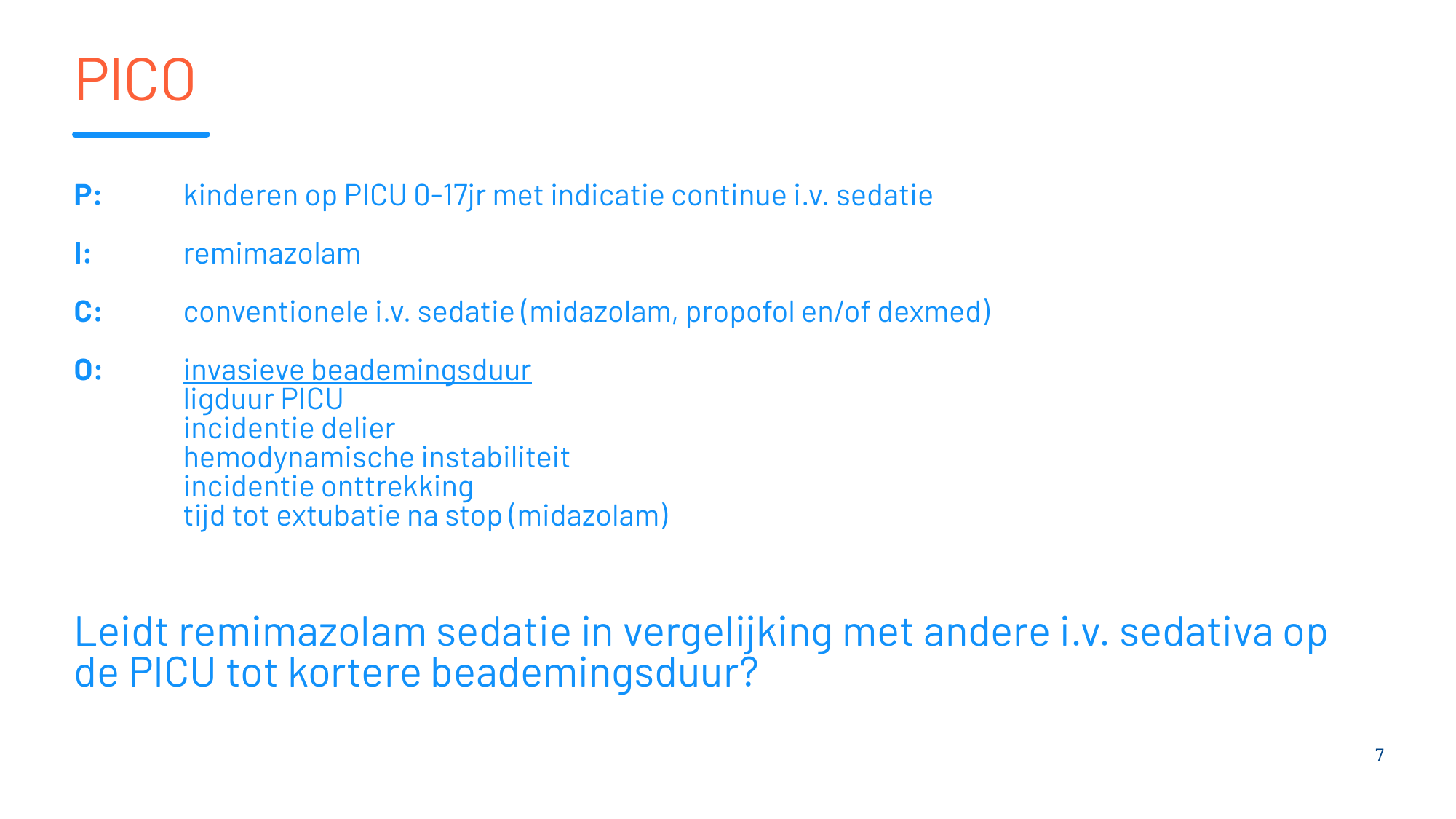

# PICO
P: 	kinderen op PICU 0-17jr met indicatie continue i.v. sedatie

I: 	remimazolam

C: 	conventionele i.v. sedatie (midazolam, propofol en/of dexmed)

O: 	invasieve beademingsduur
	ligduur PICU
	incidentie delier
	hemodynamische instabiliteit
	incidentie onttrekking
	tijd tot extubatie na stop (midazolam)

Leidt remimazolam sedatie in vergelijking met andere i.v. sedativa op de PICU tot kortere beademingsduur?

7